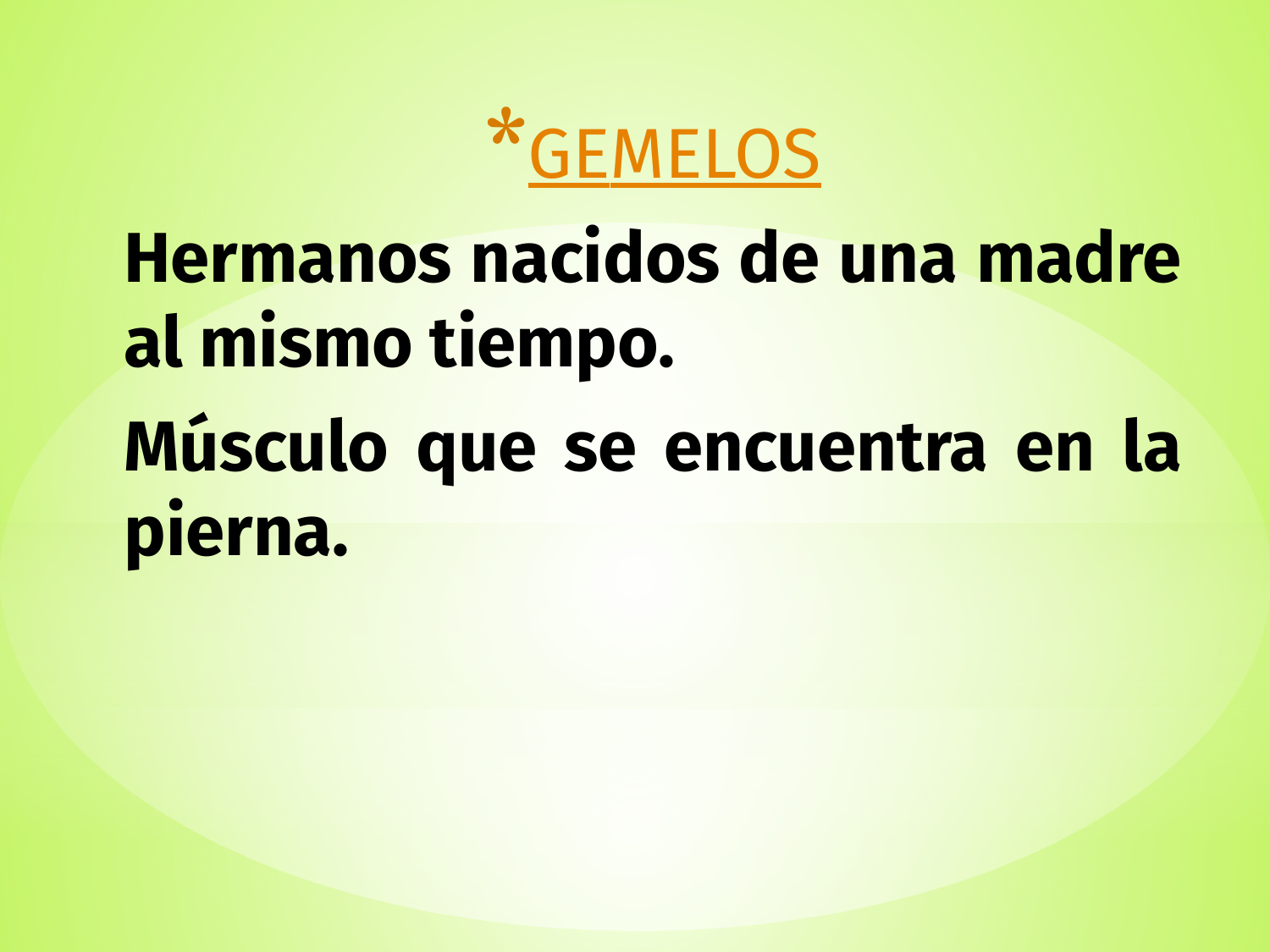

GEMELOS
Hermanos nacidos de una madre al mismo tiempo.
Músculo que se encuentra en la pierna.